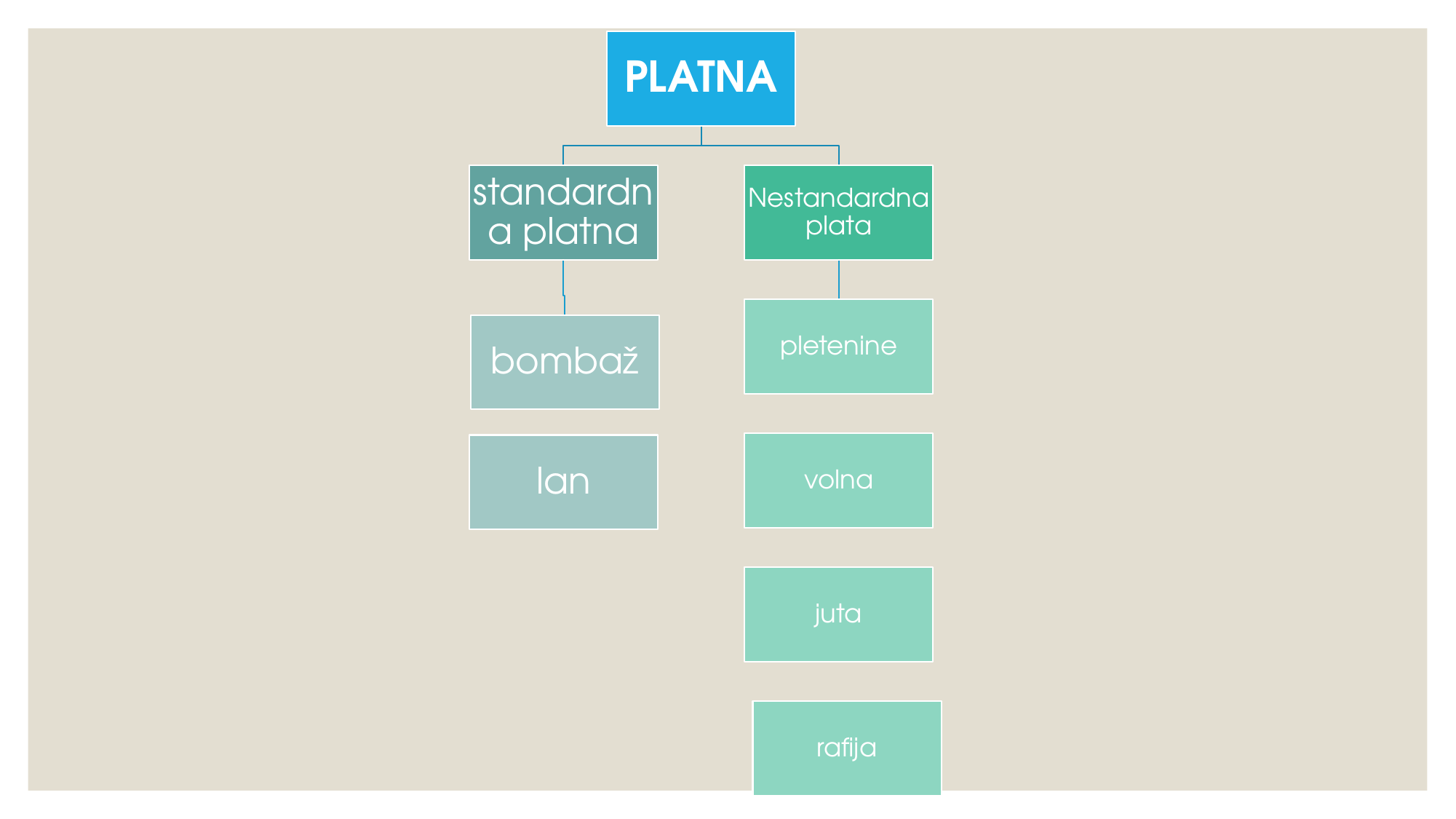

PLATNA
standardna platna
bombaž
lan
Nestandardna plata
pletenine
volna
juta
rafija